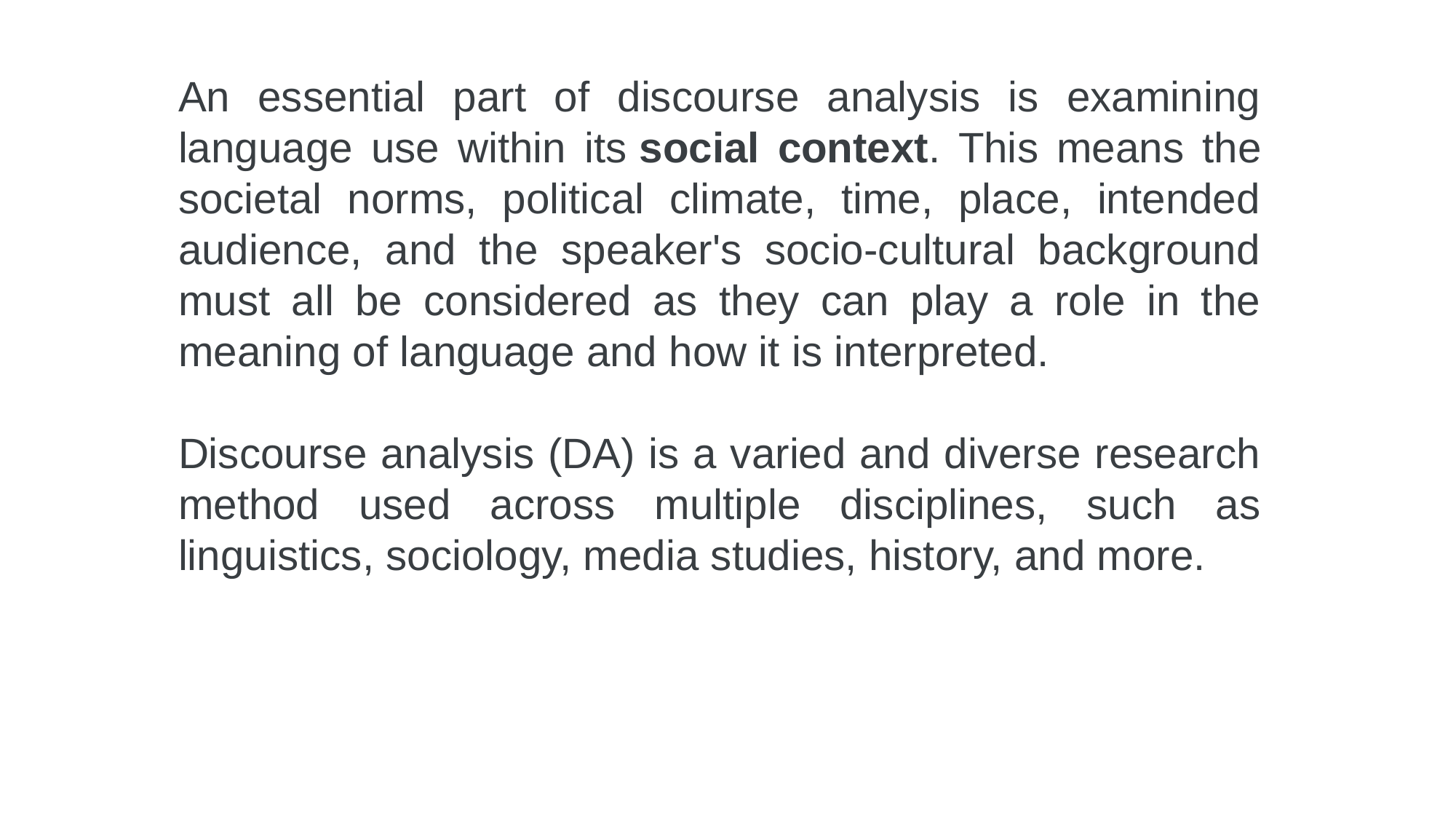

An essential part of discourse analysis is examining language use within its social context. This means the societal norms, political climate, time, place, intended audience, and the speaker's socio-cultural background must all be considered as they can play a role in the meaning of language and how it is interpreted.

Discourse analysis (DA) is a varied and diverse research method used across multiple disciplines, such as linguistics, sociology, media studies, history, and more.